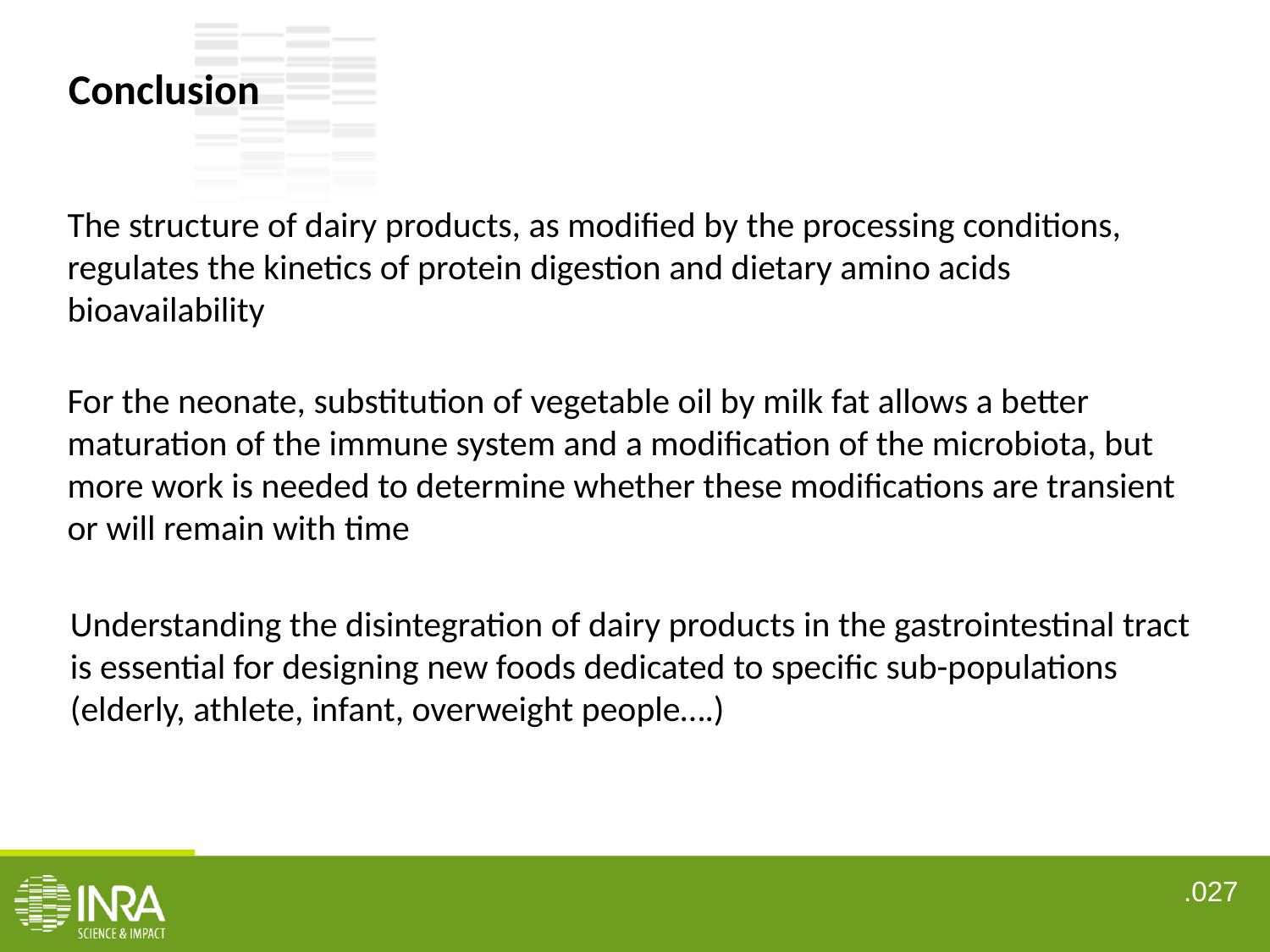

Conclusion
The structure of dairy products, as modified by the processing conditions, regulates the kinetics of protein digestion and dietary amino acids bioavailability
For the neonate, substitution of vegetable oil by milk fat allows a better maturation of the immune system and a modification of the microbiota, but more work is needed to determine whether these modifications are transient or will remain with time
Understanding the disintegration of dairy products in the gastrointestinal tract is essential for designing new foods dedicated to specific sub-populations (elderly, athlete, infant, overweight people….)